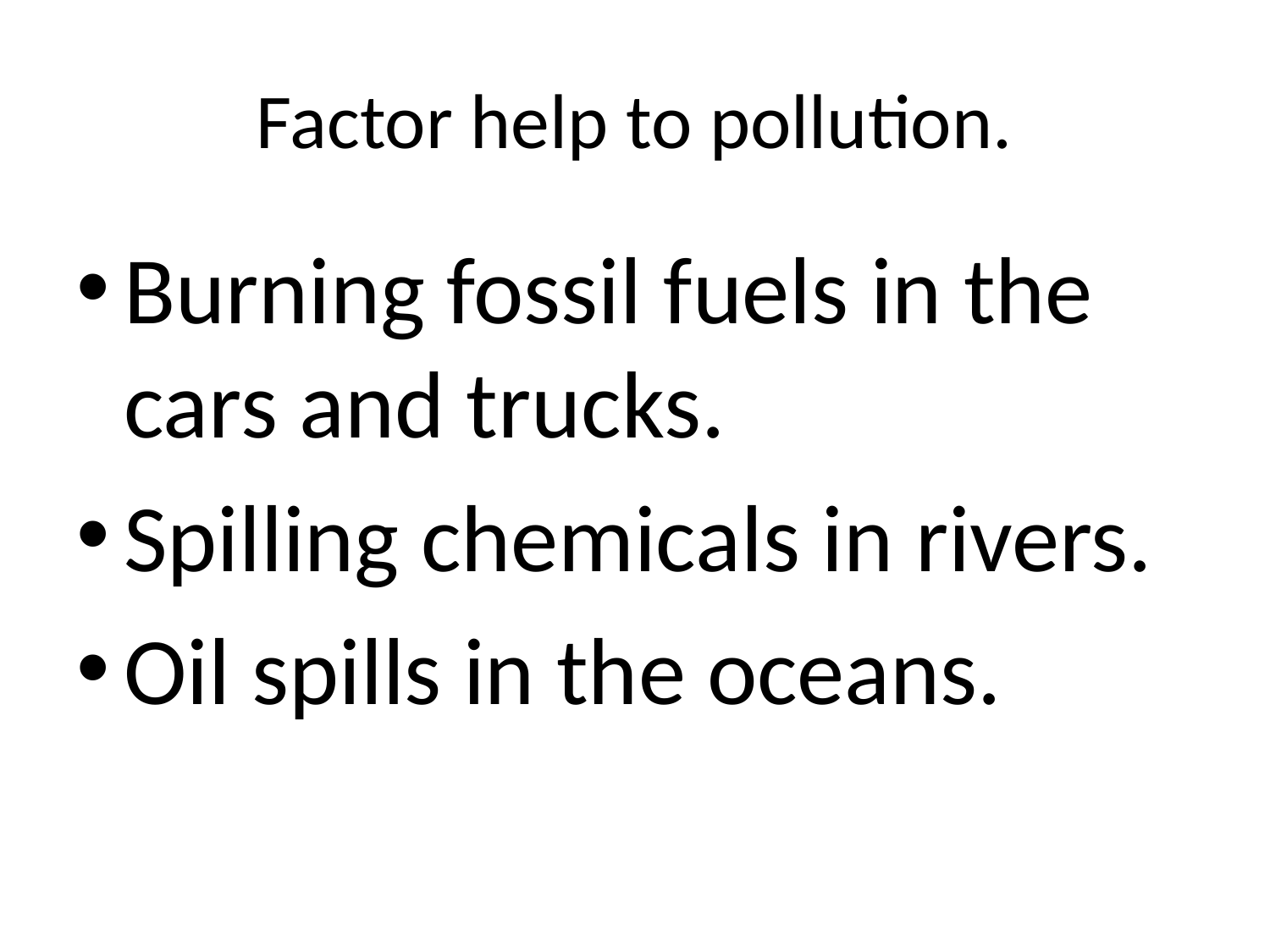

# Factor help to pollution.
Burning fossil fuels in the cars and trucks.
Spilling chemicals in rivers.
Oil spills in the oceans.